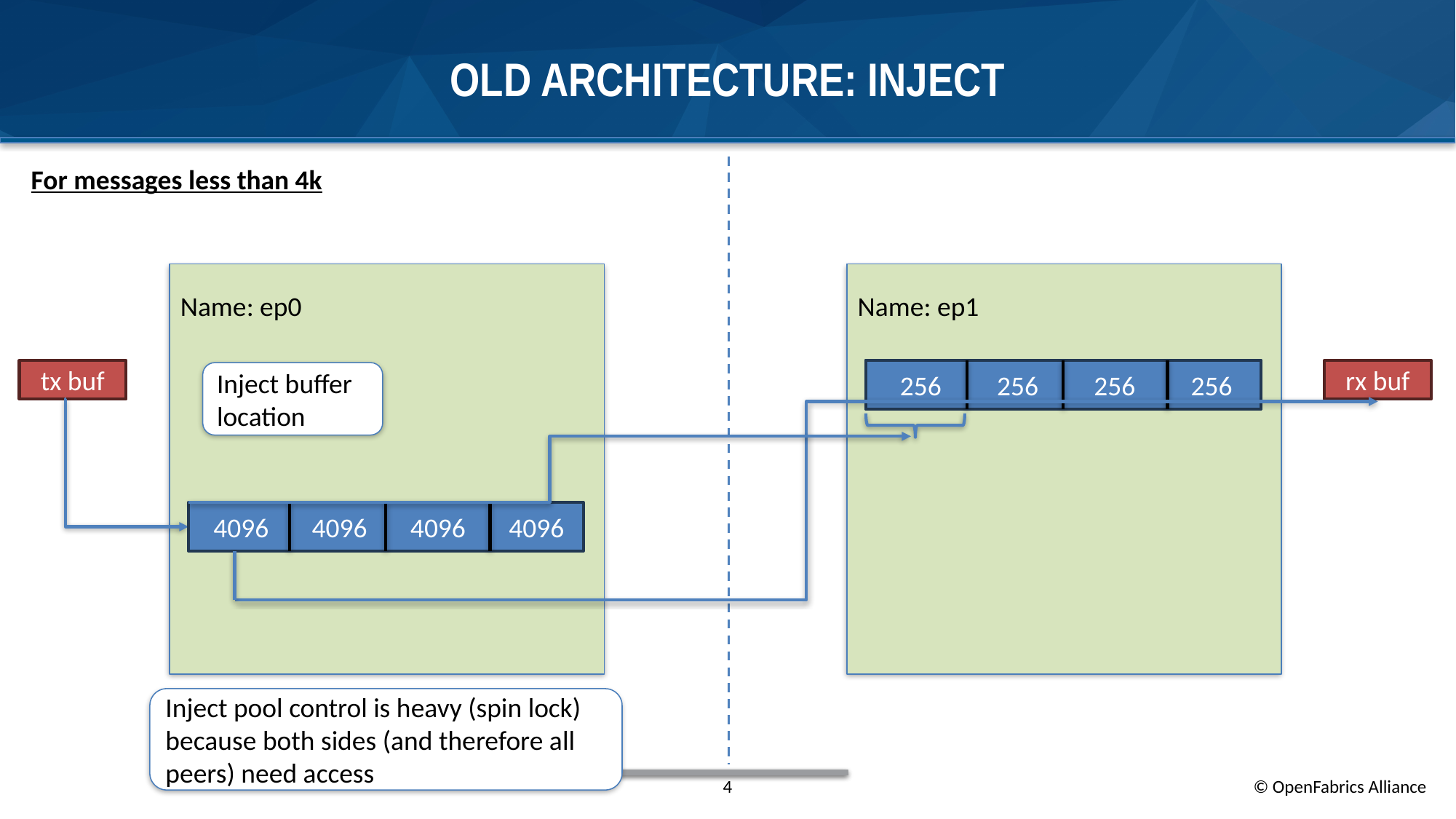

# Old architecture: inject
For messages less than 4k
Name: ep1

Name: ep0

tx buf
command queue
 256         256         256         256
rx buf
Inject buffer location

 4096       4096       4096       4096
Inject pool control is heavy (spin lock) because both sides (and therefore all peers) need access
4
© OpenFabrics Alliance